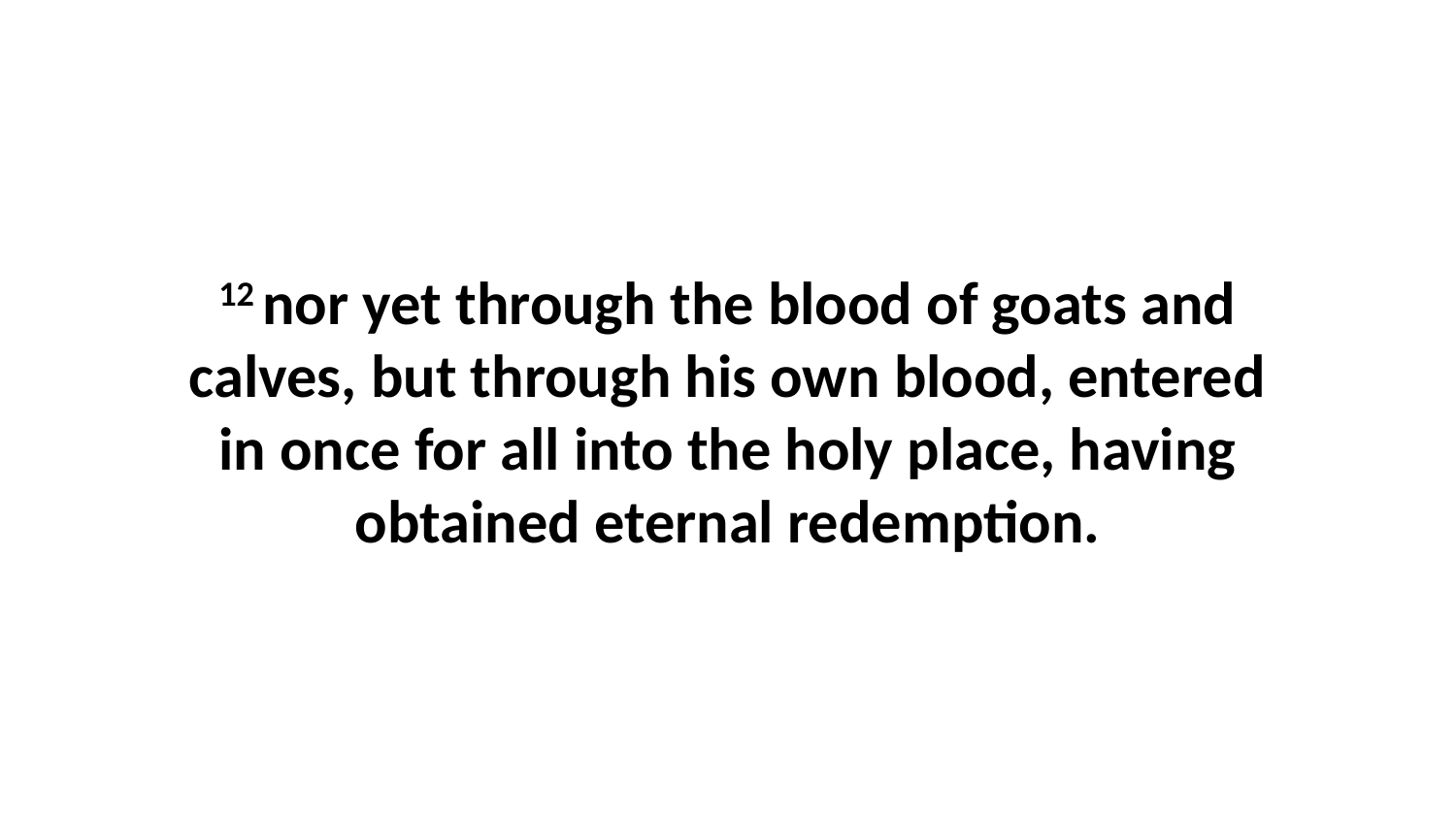

12 nor yet through the blood of goats and calves, but through his own blood, entered in once for all into the holy place, having obtained eternal redemption.